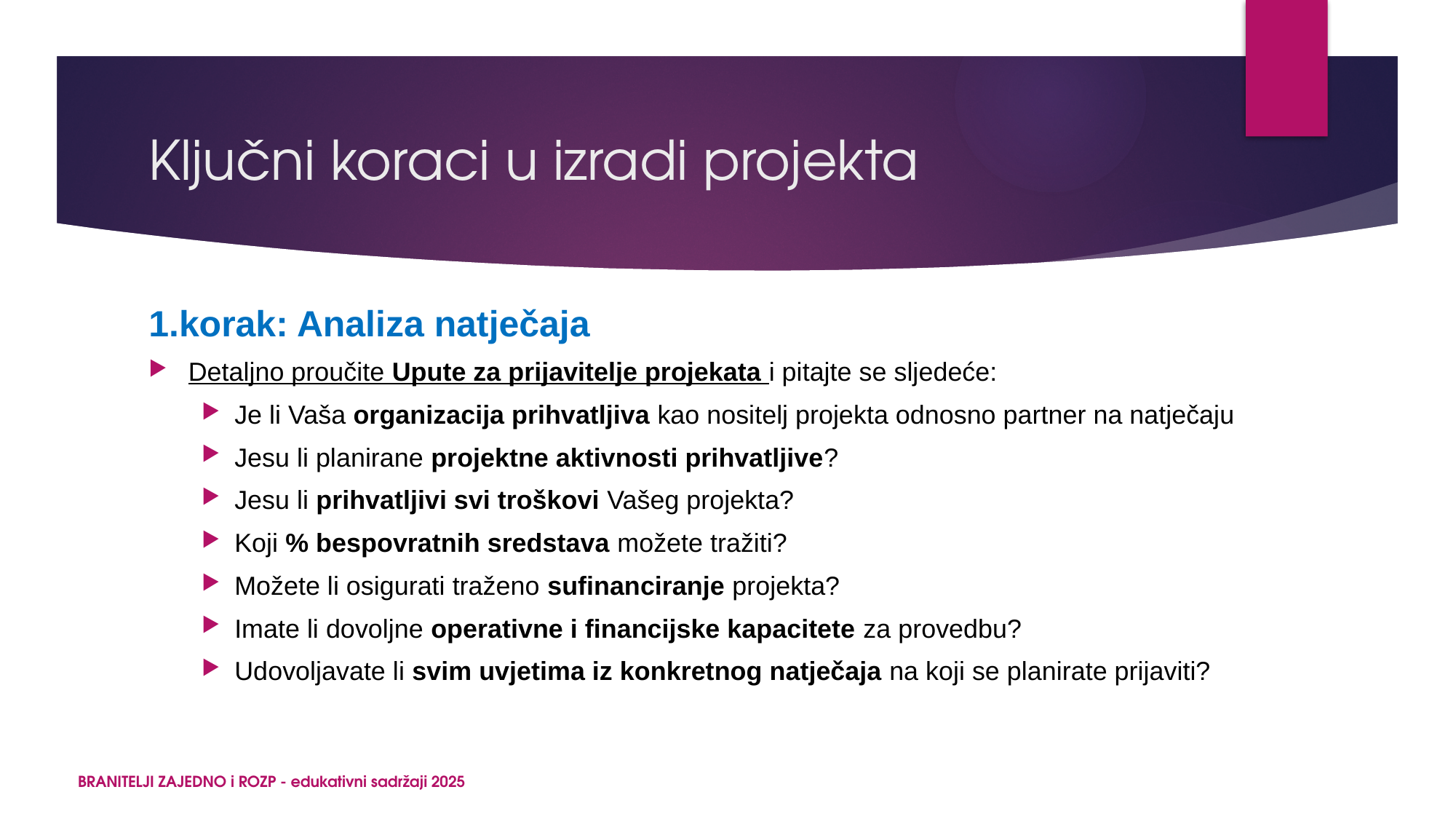

# Ključni koraci u izradi projekta
1.korak: Analiza natječaja
Detaljno proučite Upute za prijavitelje projekata i pitajte se sljedeće:
Je li Vaša organizacija prihvatljiva kao nositelj projekta odnosno partner na natječaju
Jesu li planirane projektne aktivnosti prihvatljive?
Jesu li prihvatljivi svi troškovi Vašeg projekta?
Koji % bespovratnih sredstava možete tražiti?
Možete li osigurati traženo sufinanciranje projekta?
Imate li dovoljne operativne i financijske kapacitete za provedbu?
Udovoljavate li svim uvjetima iz konkretnog natječaja na koji se planirate prijaviti?
BRANITELJI ZAJEDNO i ROZP - edukativni sadržaji 2025